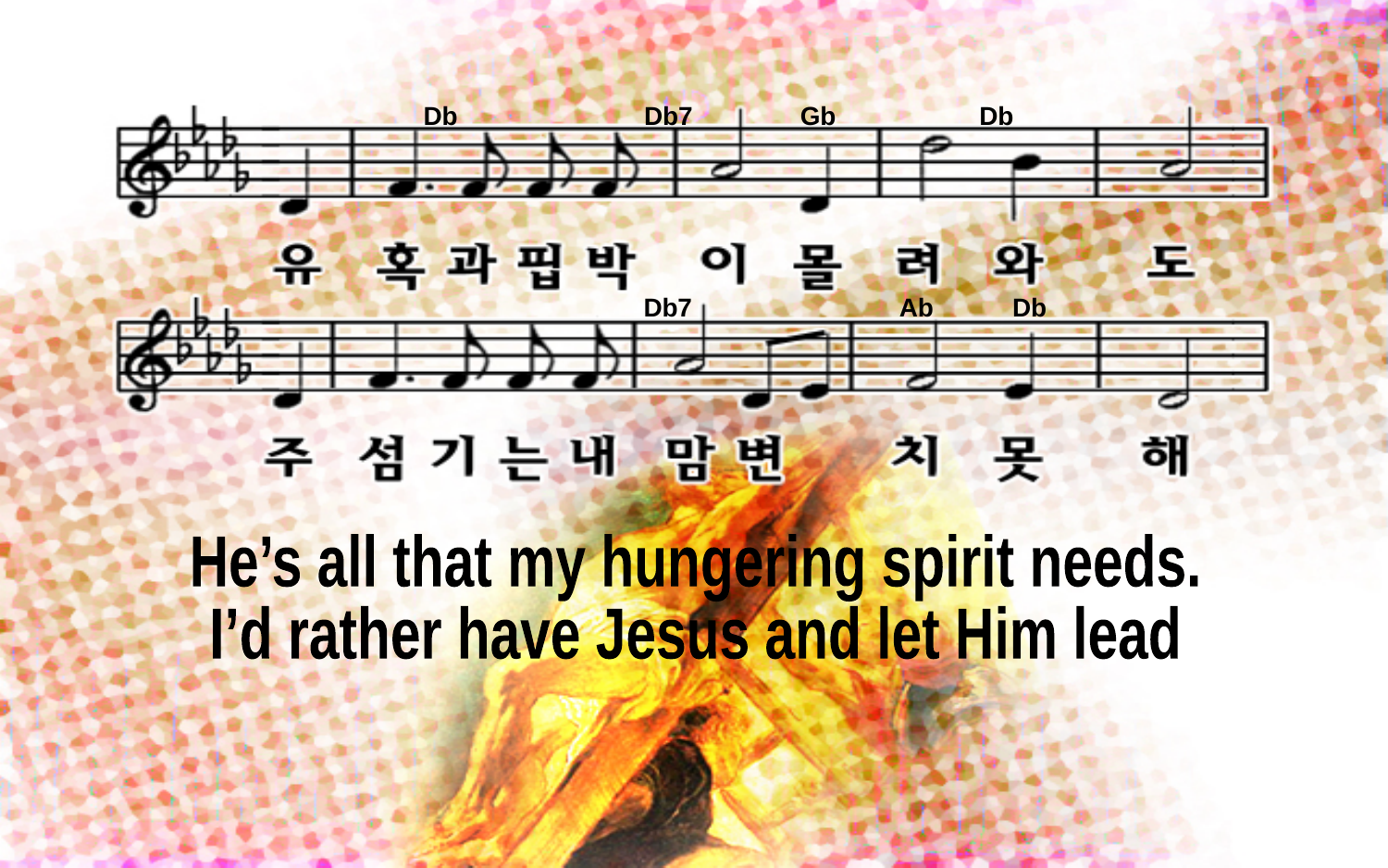

Db                          Db7               Gb                    Db
Db7                             Ab           Db
He’s all that my hungering spirit needs.
I’d rather have Jesus and let Him lead